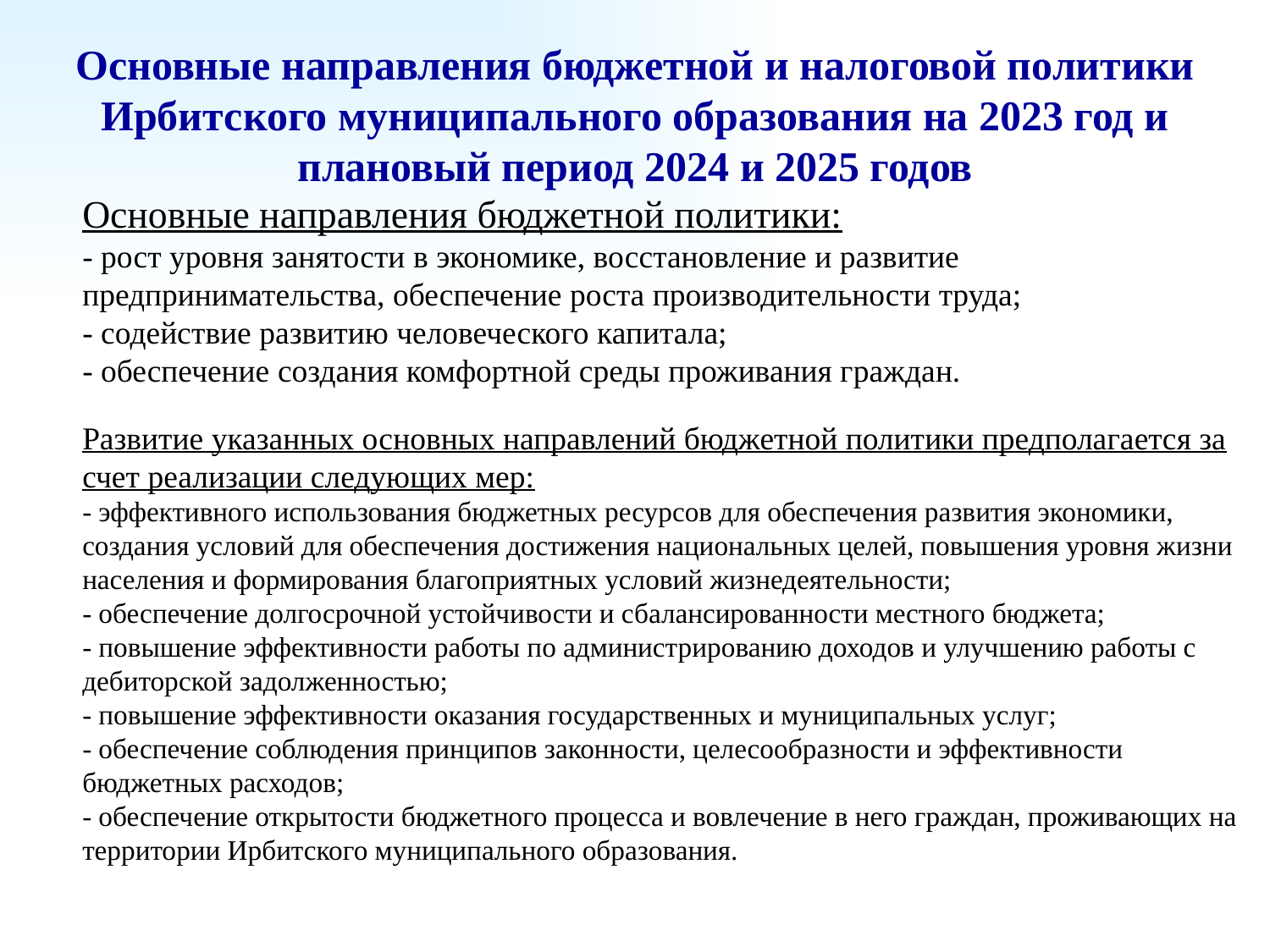

Основные направления бюджетной и налоговой политики Ирбитского муниципального образования на 2023 год и плановый период 2024 и 2025 годов
Основные направления бюджетной политики:
- рост уровня занятости в экономике, восстановление и развитие предпринимательства, обеспечение роста производительности труда;
- содействие развитию человеческого капитала;
- обеспечение создания комфортной среды проживания граждан.

Развитие указанных основных направлений бюджетной политики предполагается за счет реализации следующих мер:
- эффективного использования бюджетных ресурсов для обеспечения развития экономики, создания условий для обеспечения достижения национальных целей, повышения уровня жизни населения и формирования благоприятных условий жизнедеятельности;
- обеспечение долгосрочной устойчивости и сбалансированности местного бюджета;
- повышение эффективности работы по администрированию доходов и улучшению работы с дебиторской задолженностью;
- повышение эффективности оказания государственных и муниципальных услуг;
- обеспечение соблюдения принципов законности, целесообразности и эффективности бюджетных расходов;
- обеспечение открытости бюджетного процесса и вовлечение в него граждан, проживающих на территории Ирбитского муниципального образования.